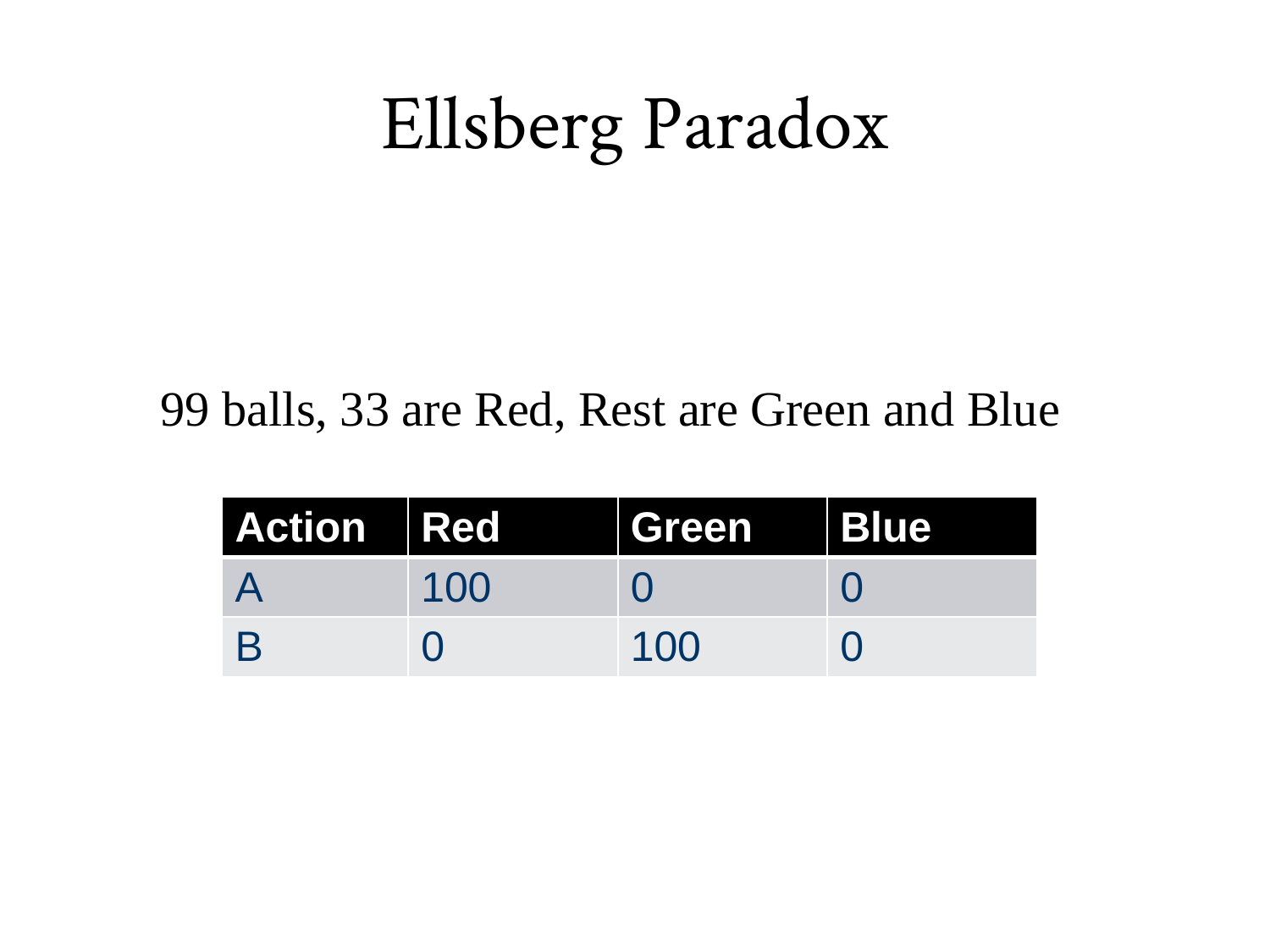

# Ellsberg Paradox
99 balls, 33 are Red, Rest are Green and Blue
| Action | Red | Green | Blue |
| --- | --- | --- | --- |
| A | 100 | 0 | 0 |
| B | 0 | 100 | 0 |